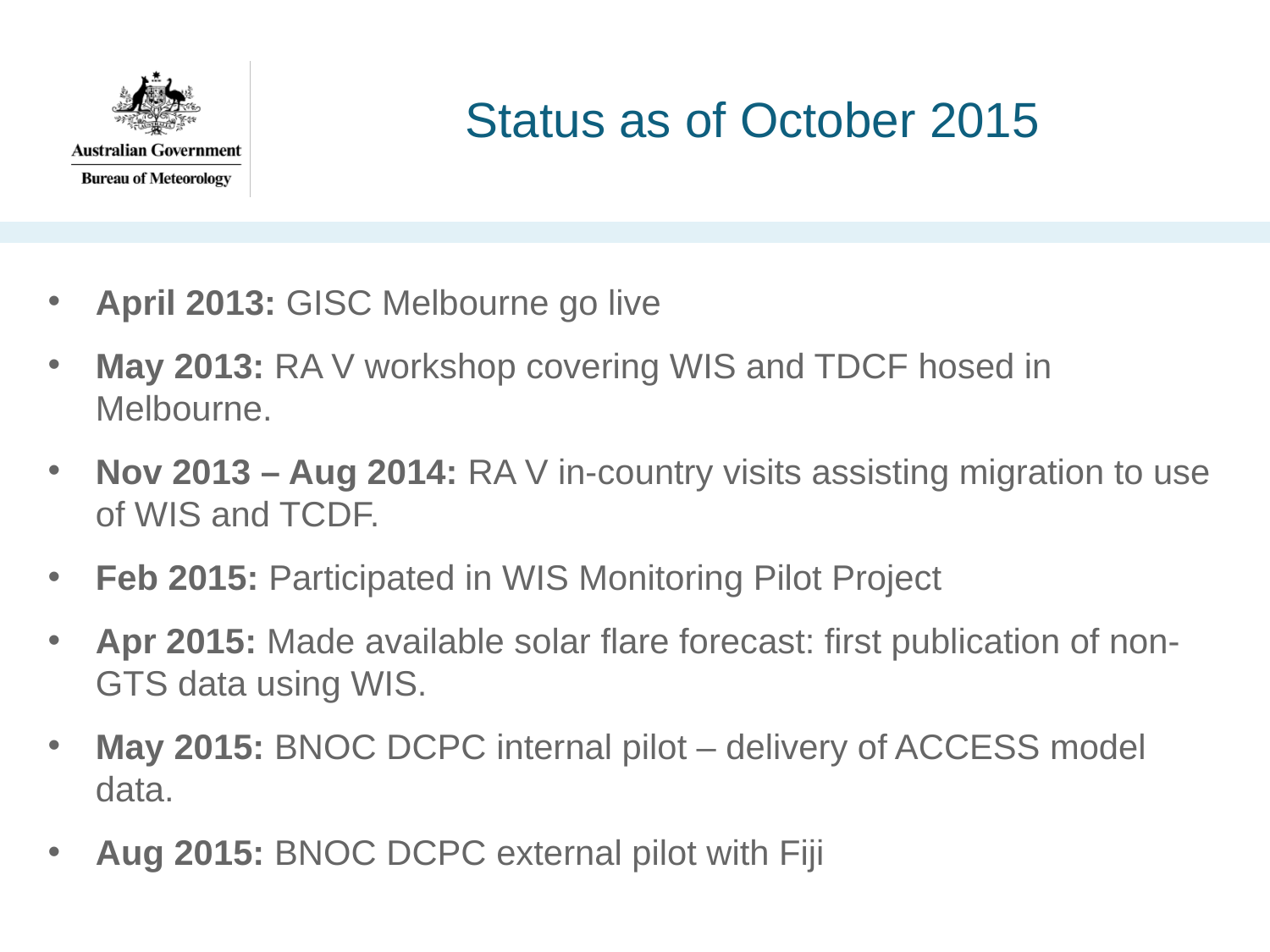

# Status as of October 2015
April 2013: GISC Melbourne go live
May 2013: RA V workshop covering WIS and TDCF hosed in Melbourne.
Nov 2013 – Aug 2014: RA V in-country visits assisting migration to use of WIS and TCDF.
Feb 2015: Participated in WIS Monitoring Pilot Project
Apr 2015: Made available solar flare forecast: first publication of non-GTS data using WIS.
May 2015: BNOC DCPC internal pilot – delivery of ACCESS model data.
Aug 2015: BNOC DCPC external pilot with Fiji